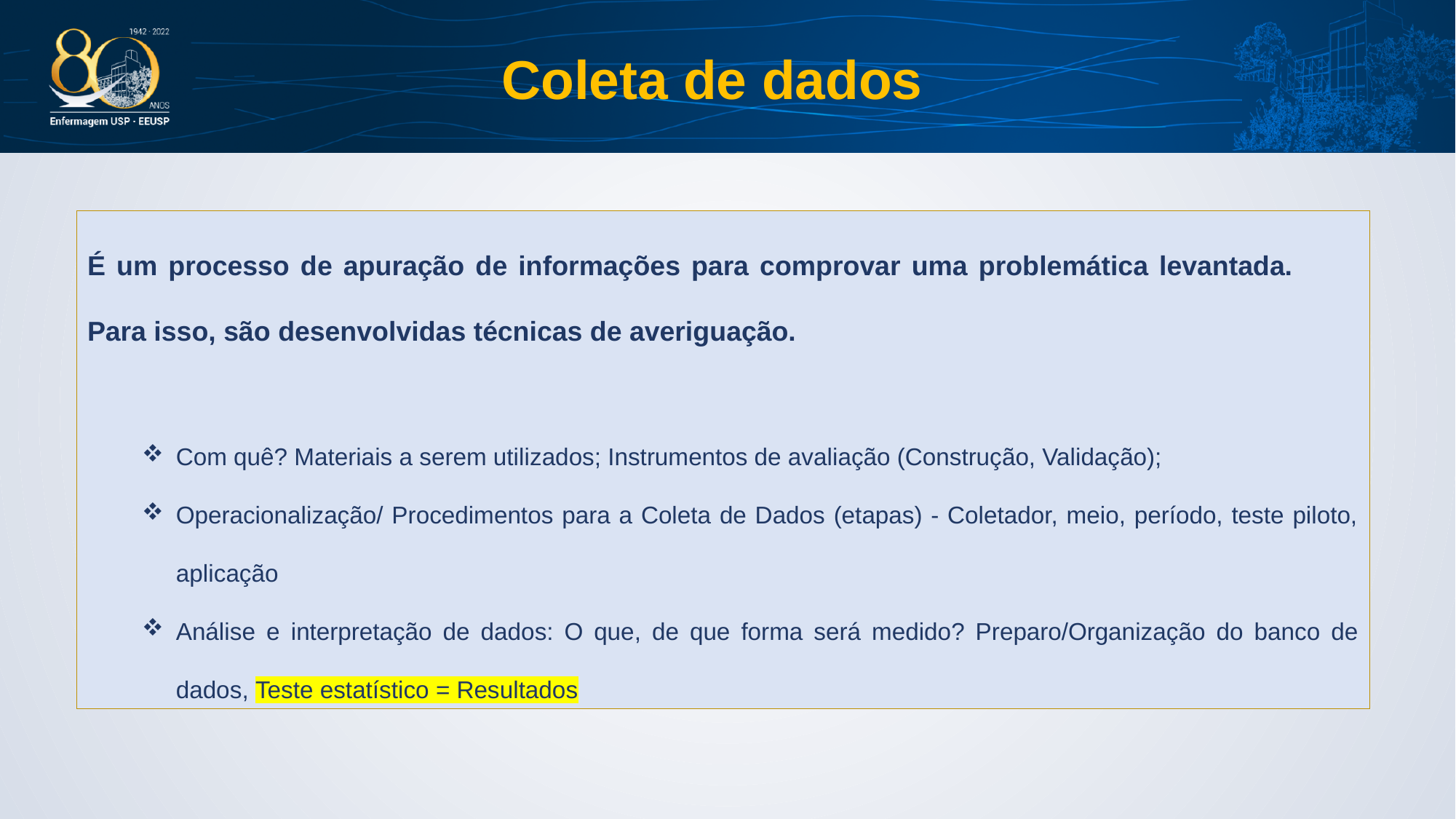

# Coleta de dados
É um processo de apuração de informações para comprovar uma problemática levantada.       Para isso, são desenvolvidas técnicas de averiguação.

Com quê? Materiais a serem utilizados; Instrumentos de avaliação (Construção, Validação);
Operacionalização/ Procedimentos para a Coleta de Dados (etapas) - Coletador, meio, período, teste piloto, aplicação
Análise e interpretação de dados: O que, de que forma será medido? Preparo/Organização do banco de dados, Teste estatístico = Resultados